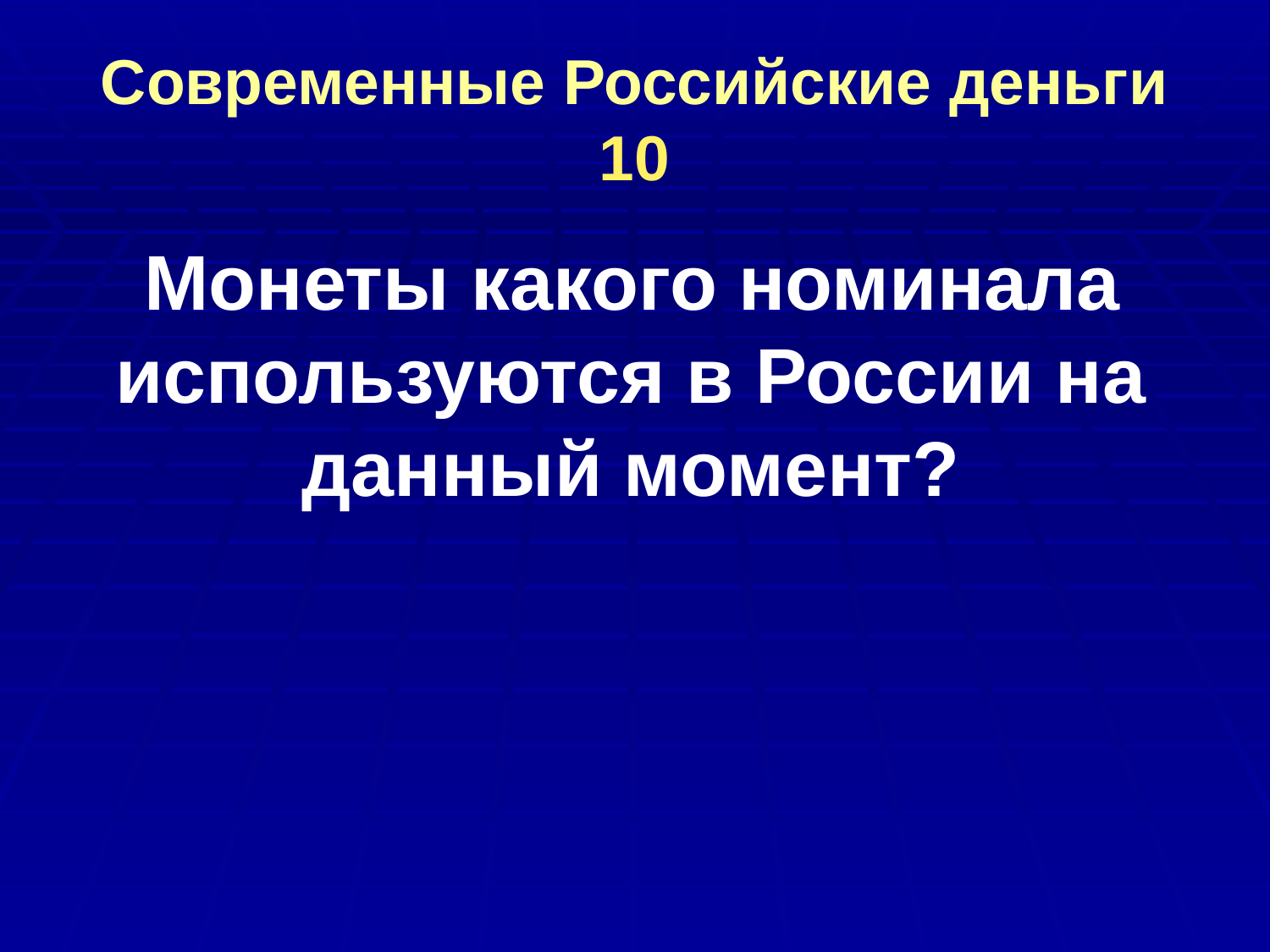

# Современные Российские деньги 10
Монеты какого номинала используются в России на данный момент?